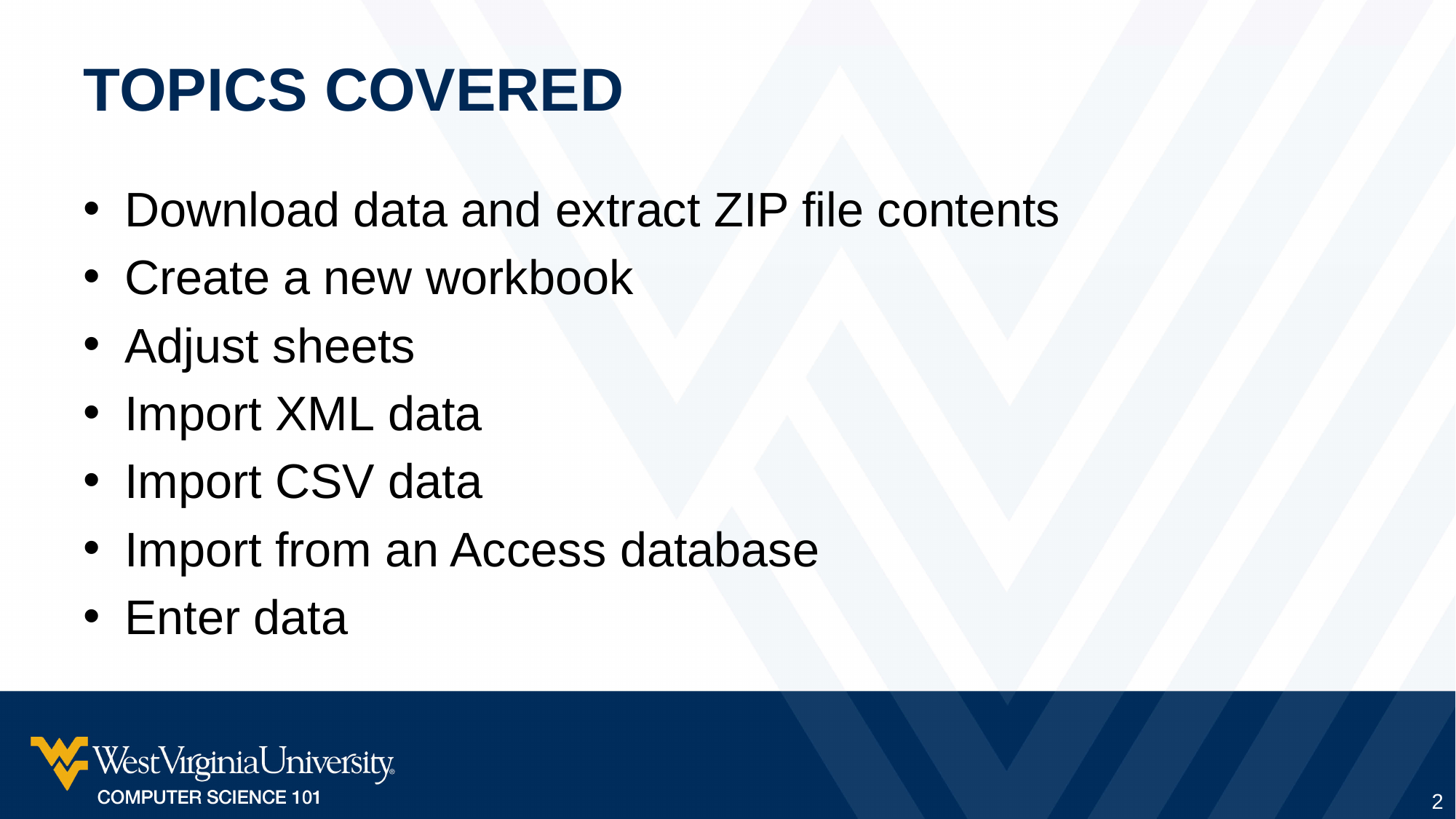

# Topics Covered
Download data and extract ZIP file contents
Create a new workbook
Adjust sheets
Import XML data
Import CSV data
Import from an Access database
Enter data
2